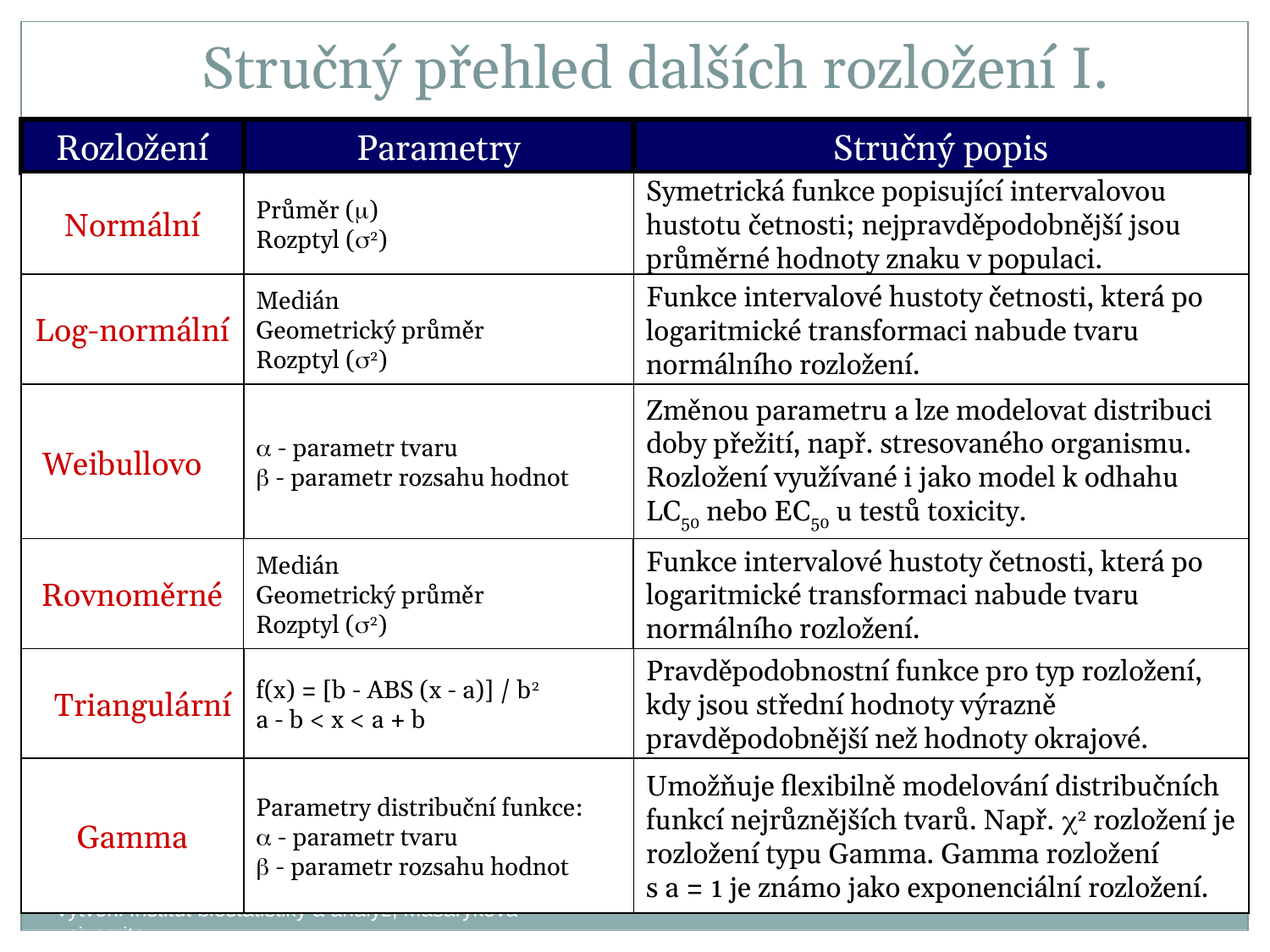

Stručný přehled dalších rozložení I.
Rozložení
Parametry
Stručný popis

Normální
Průměr (μ)
Rozptyl (σ2)
Symetrická funkce popisující intervalovou hustotu četnosti; nejpravděpodobnější jsou průměrné hodnoty znaku v populaci.

Log-normální
Medián
Geometrický průměr
Rozptyl (σ2)
Funkce intervalové hustoty četnosti, která po logaritmické transformaci nabude tvaru normálního rozložení.

 Weibullovo
α - parametr tvaru
β - parametr rozsahu hodnot
Změnou parametru a lze modelovat distribuci doby přežití, např. stresovaného organismu. Rozložení využívané i jako model k odhahu LC50 nebo EC50 u testů toxicity.

Rovnoměrné
Medián
Geometrický průměr
Rozptyl (σ2)
Funkce intervalové hustoty četnosti, která po logaritmické transformaci nabude tvaru normálního rozložení.

Triangulární
f(x) = [b - ABS (x - a)] / b2
a - b < x < a + b
Pravděpodobnostní funkce pro typ rozložení, kdy jsou střední hodnoty výrazně pravděpodobnější než hodnoty okrajové.

Gamma
Parametry distribuční funkce:
α - parametr tvaru
β - parametr rozsahu hodnot
Umožňuje flexibilně modelování distribučních funkcí nejrůznějších tvarů. Např. χ2 rozložení je rozložení typu Gamma. Gamma rozložení
s a = 1 je známo jako exponenciální rozložení.

Vytvořil Institut biostatistiky a analýz, Masarykova univerzita
J. Jarkovský, L. Dušek